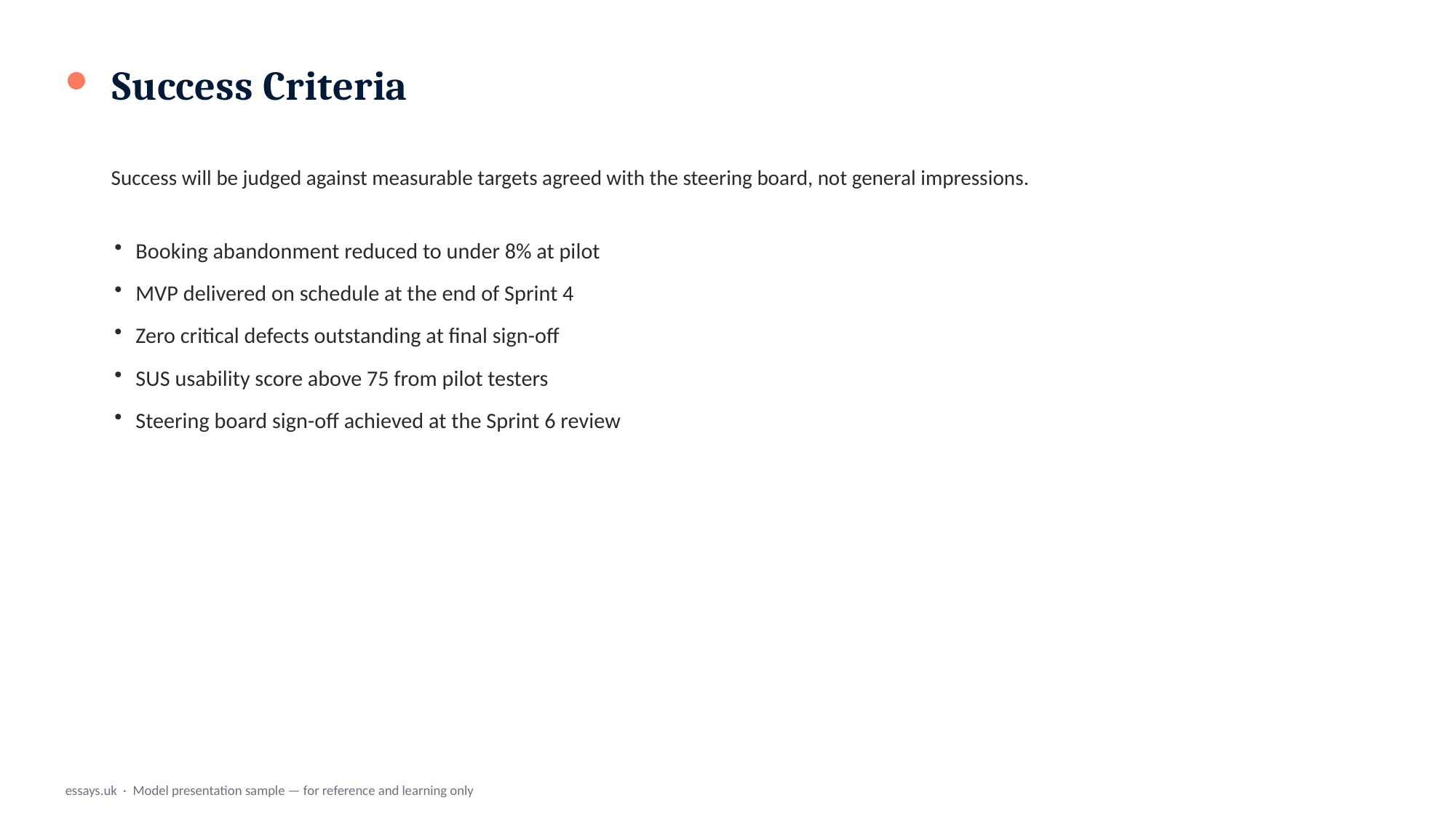

Success Criteria

Success will be judged against measurable targets agreed with the steering board, not general impressions.
Booking abandonment reduced to under 8% at pilot
MVP delivered on schedule at the end of Sprint 4
Zero critical defects outstanding at final sign-off
SUS usability score above 75 from pilot testers
Steering board sign-off achieved at the Sprint 6 review
essays.uk  ·  Model presentation sample — for reference and learning only